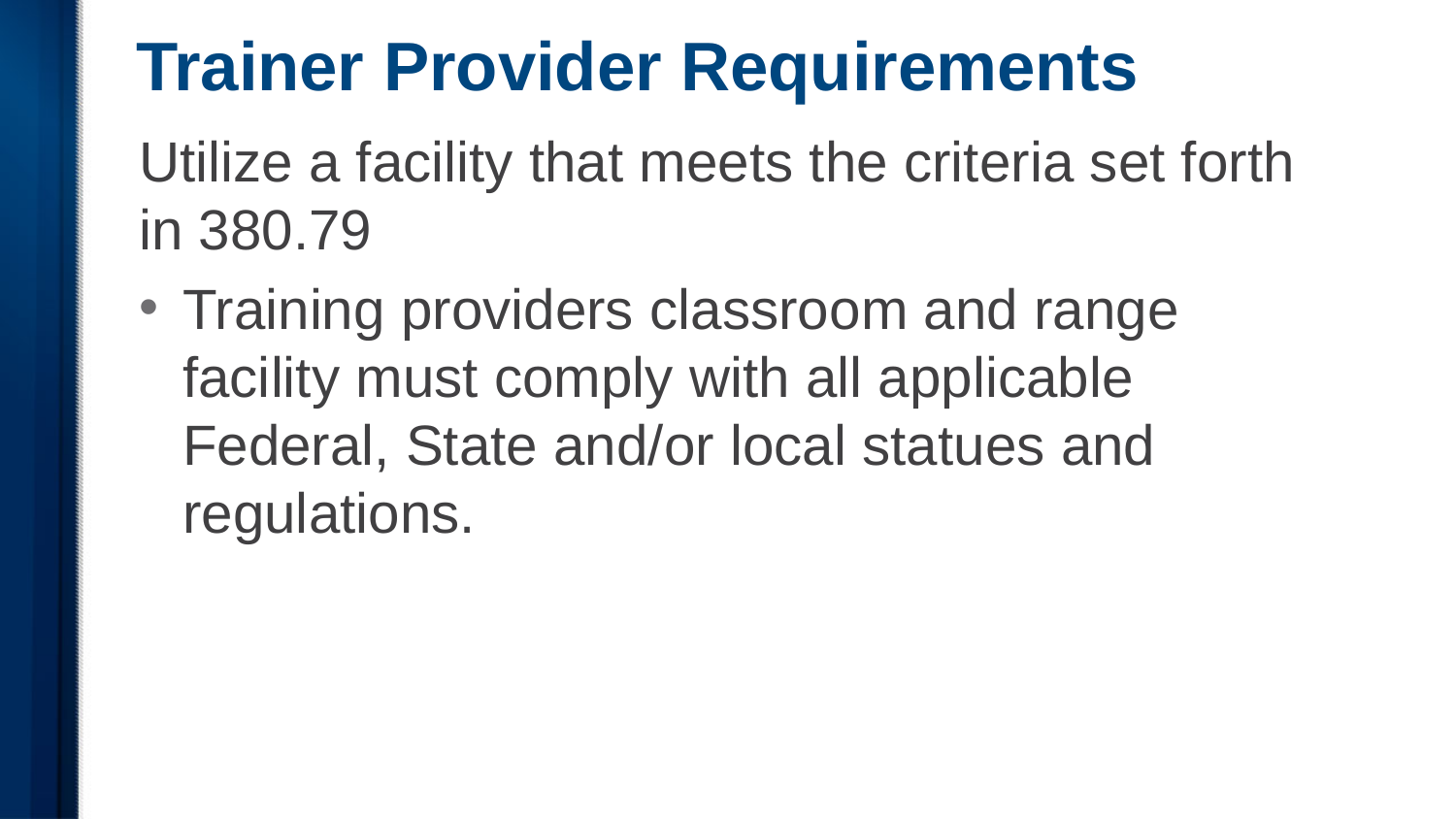

# Trainer Provider Requirements
Utilize a facility that meets the criteria set forth in 380.79
Training providers classroom and range facility must comply with all applicable Federal, State and/or local statues and regulations.